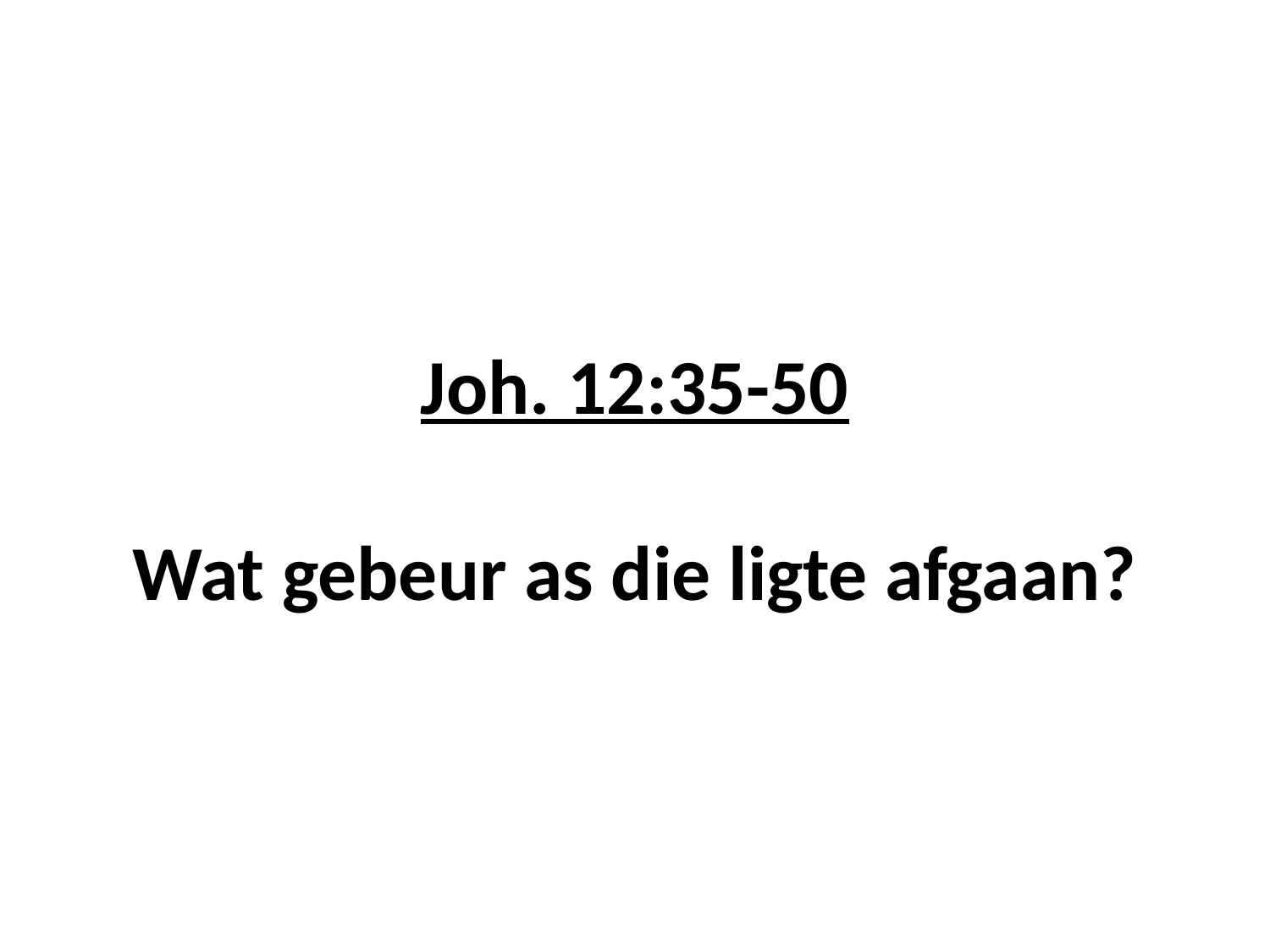

# Joh. 12:35-50 Wat gebeur as die ligte afgaan?